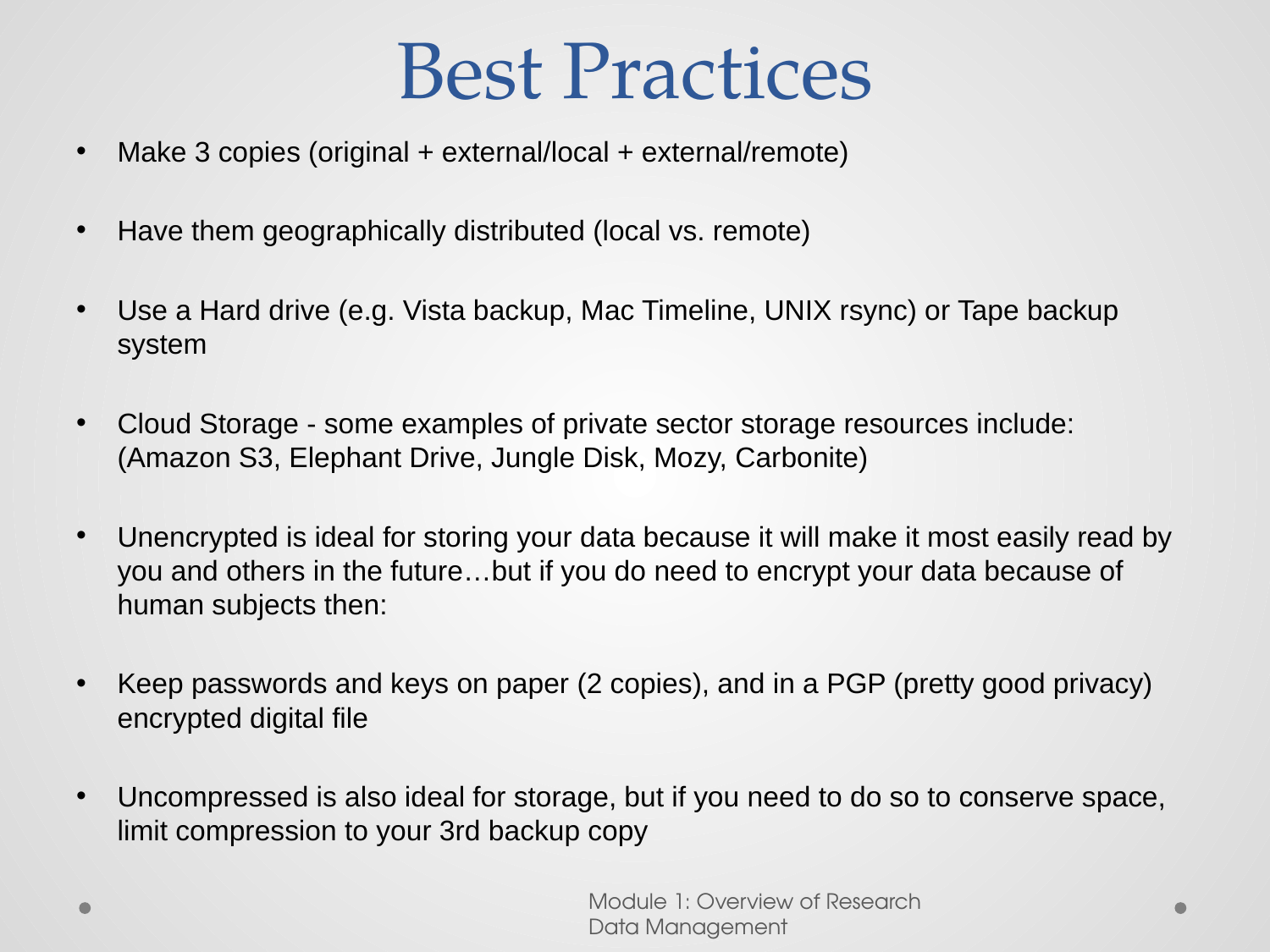

# Best Practices
Make 3 copies (original + external/local + external/remote)

Have them geographically distributed (local vs. remote)

Use a Hard drive (e.g. Vista backup, Mac Timeline, UNIX rsync) or Tape backup system

Cloud Storage - some examples of private sector storage resources include: (Amazon S3, Elephant Drive, Jungle Disk, Mozy, Carbonite)

Unencrypted is ideal for storing your data because it will make it most easily read by you and others in the future…but if you do need to encrypt your data because of human subjects then:

Keep passwords and keys on paper (2 copies), and in a PGP (pretty good privacy) encrypted digital file

Uncompressed is also ideal for storage, but if you need to do so to conserve space, limit compression to your 3rd backup copy
Module 1: Overview of Research Data Management